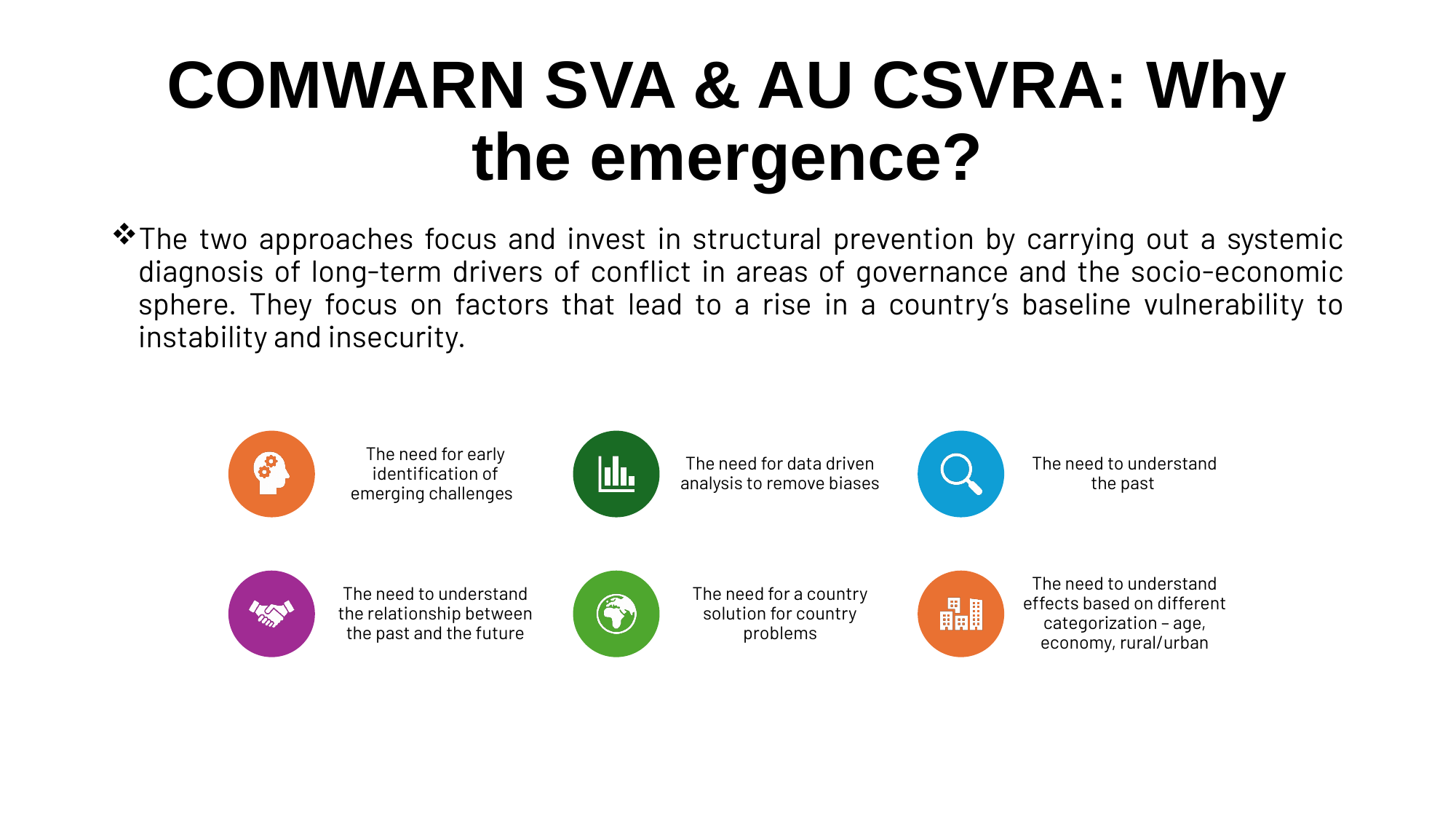

# COMWARN SVA & AU CSVRA: Why the emergence?
The two approaches focus and invest in structural prevention by carrying out a systemic diagnosis of long-term drivers of conflict in areas of governance and the socio-economic sphere. They focus on factors that lead to a rise in a country’s baseline vulnerability to instability and insecurity.

The need for early identification of emerging challenges
The need for data driven analysis to remove biases
The need to understand the past
The need to understand the relationship between the past and the future
The need for a country solution for country problems
The need to understand effects based on different categorization – age, economy, rural/urban